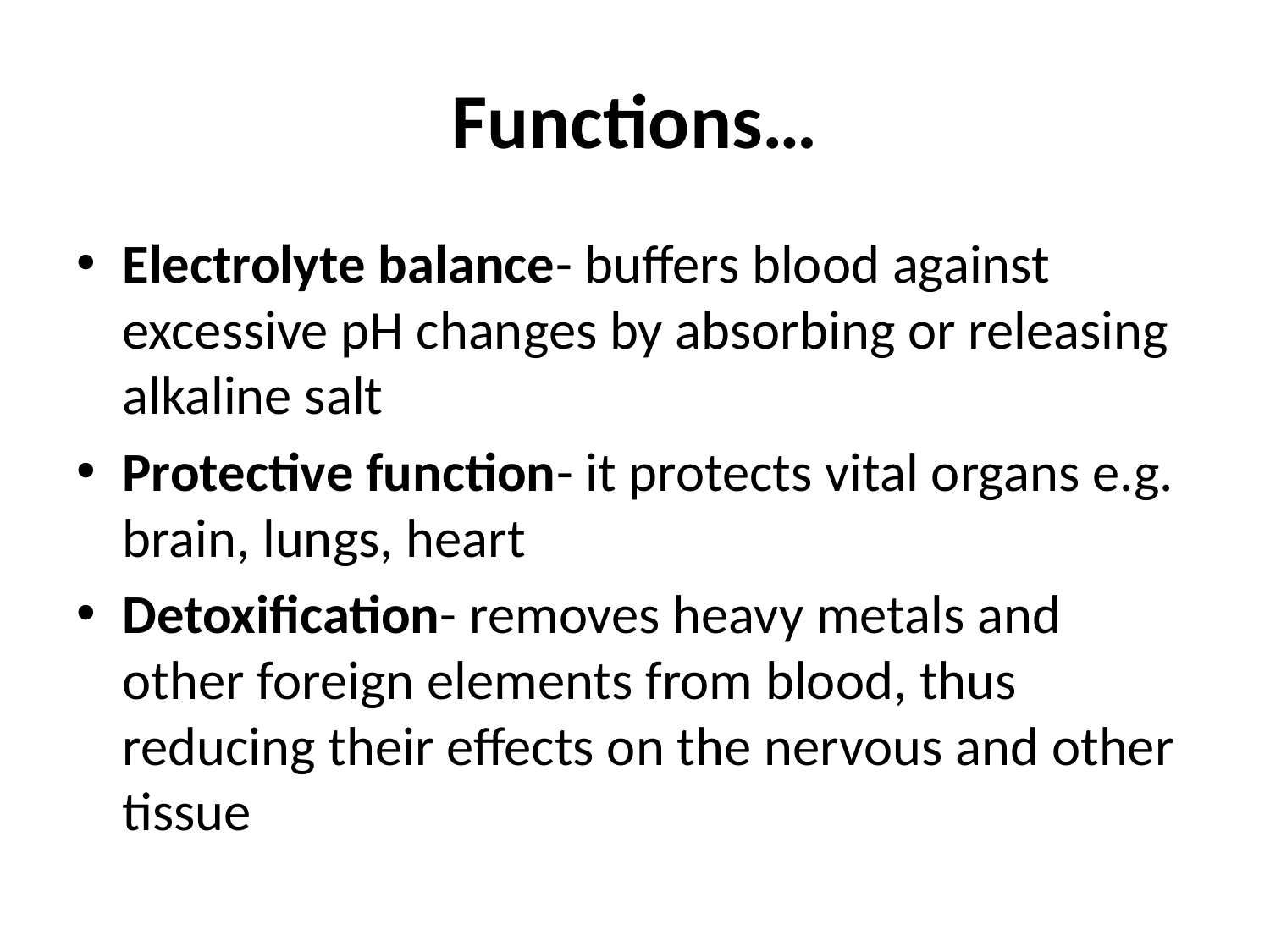

# Functions…
Electrolyte balance- buffers blood against excessive pH changes by absorbing or releasing alkaline salt
Protective function- it protects vital organs e.g. brain, lungs, heart
Detoxification- removes heavy metals and other foreign elements from blood, thus reducing their effects on the nervous and other tissue

34